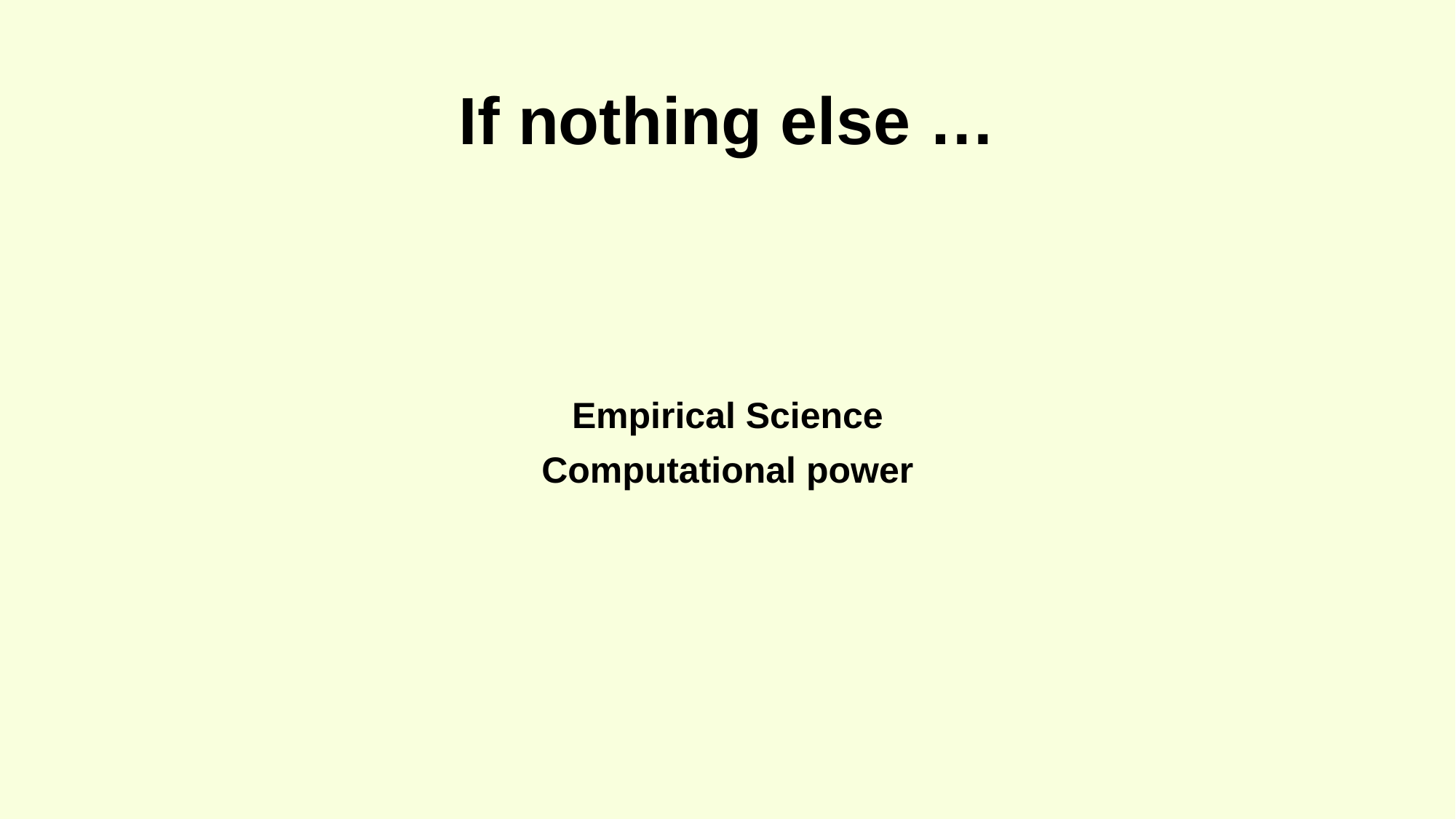

# If nothing else …
Empirical Science
Computational power